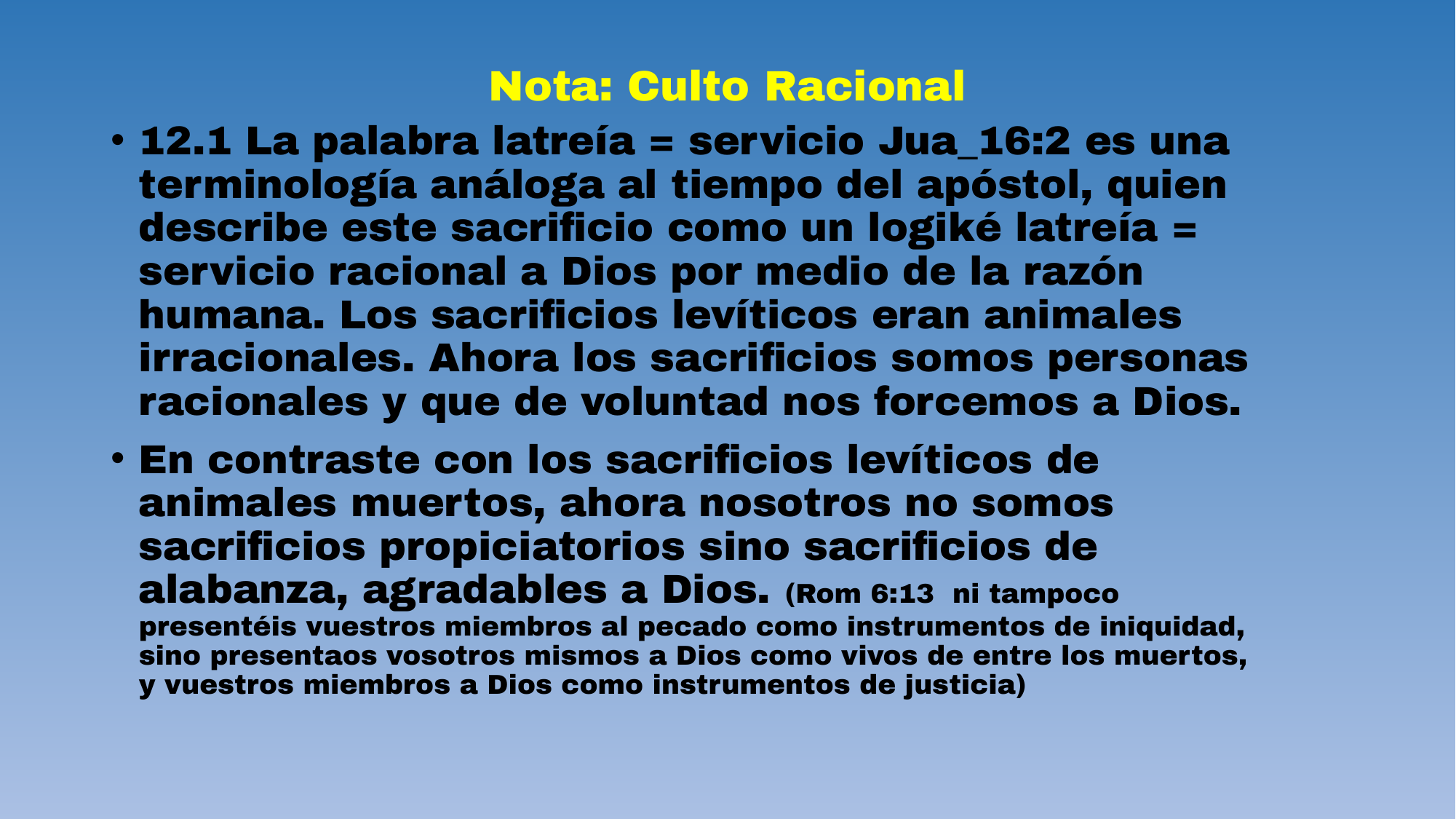

# Nota: Culto Racional
12.1 La palabra latreía = servicio Jua_16:2 es una terminología análoga al tiempo del apóstol, quien describe este sacrificio como un logiké latreía = servicio racional a Dios por medio de la razón humana. Los sacrificios levíticos eran animales irracionales. Ahora los sacrificios somos personas racionales y que de voluntad nos forcemos a Dios.
En contraste con los sacrificios levíticos de animales muertos, ahora nosotros no somos sacrificios propiciatorios sino sacrificios de alabanza, agradables a Dios. (Rom 6:13  ni tampoco presentéis vuestros miembros al pecado como instrumentos de iniquidad, sino presentaos vosotros mismos a Dios como vivos de entre los muertos, y vuestros miembros a Dios como instrumentos de justicia)